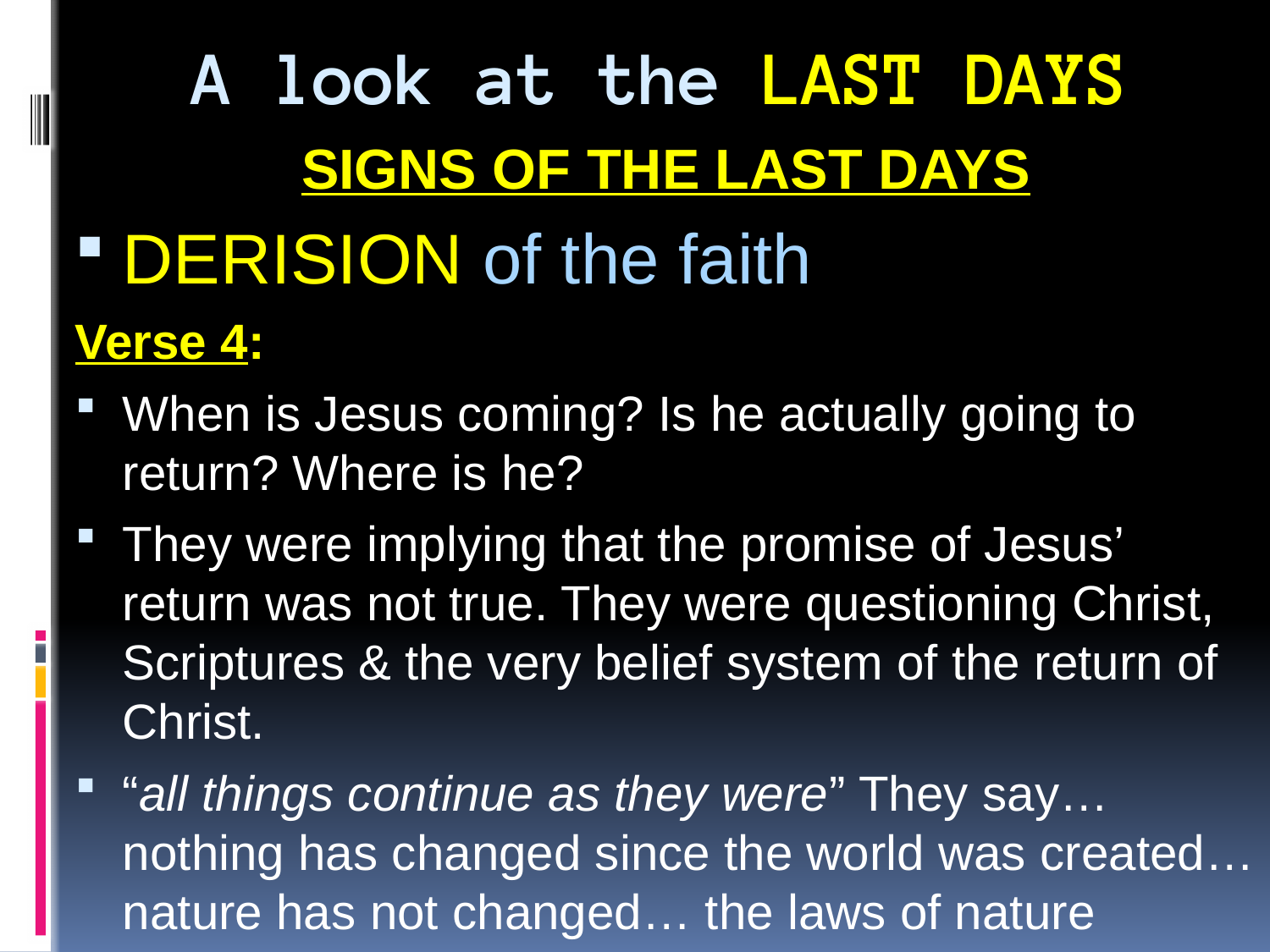

# A look at the LAST DAYS
SIGNS OF THE LAST DAYS
DERISION of the faith
Verse 4:
When is Jesus coming? Is he actually going to return? Where is he?
They were implying that the promise of Jesus’ return was not true. They were questioning Christ, Scriptures & the very belief system of the return of Christ.
“all things continue as they were” They say…nothing has changed since the world was created… nature has not changed… the laws of nature remain the same.